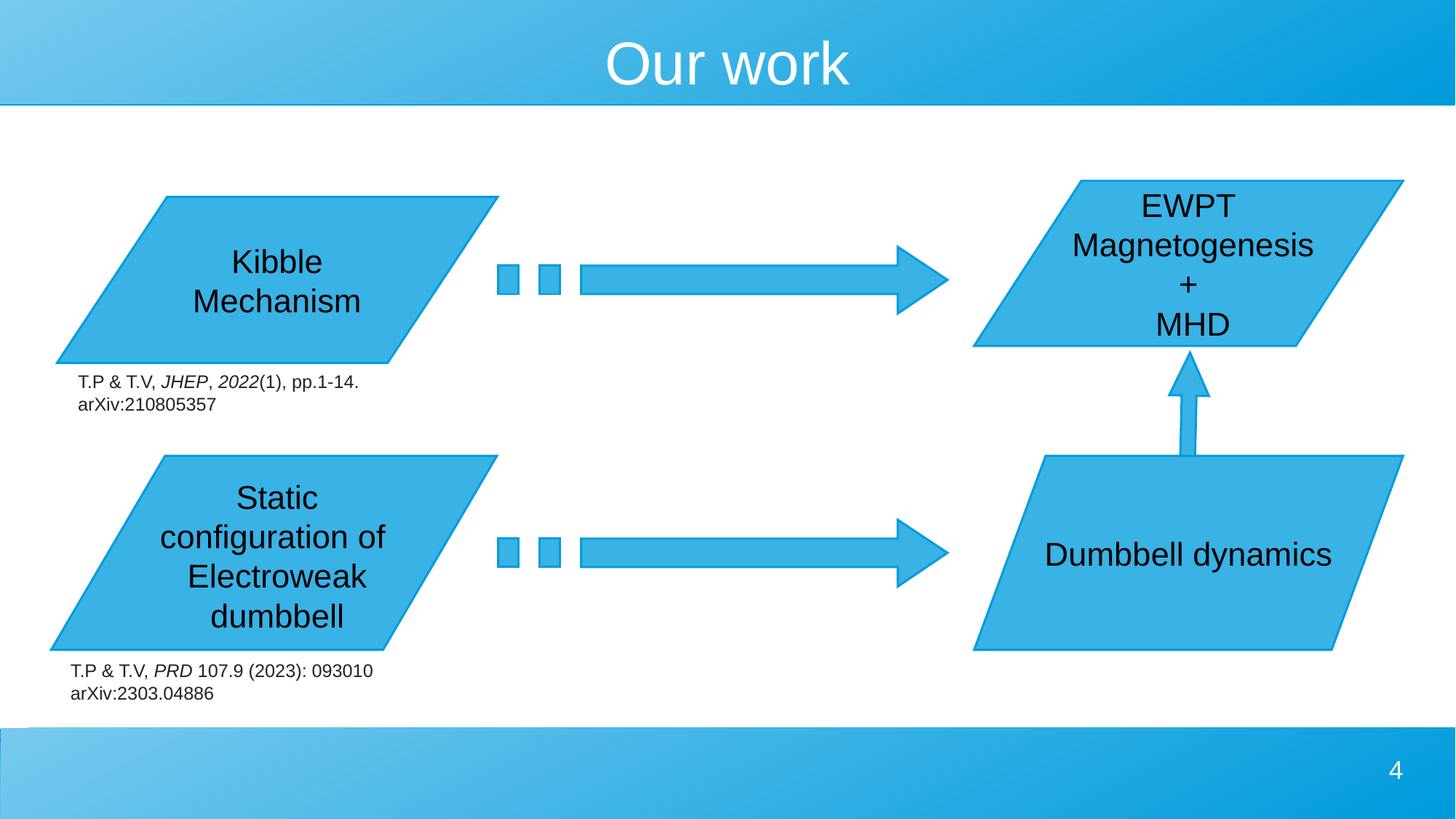

# Our work
EWPT
 Magnetogenesis
+
 MHD
Kibble
Mechanism

T.P & T.V, JHEP, 2022(1), pp.1-14.
arXiv:210805357
Dumbbell dynamics

Static configuration of
Electroweak dumbbell

T.P & T.V, PRD 107.9 (2023): 093010
arXiv:2303.04886
4